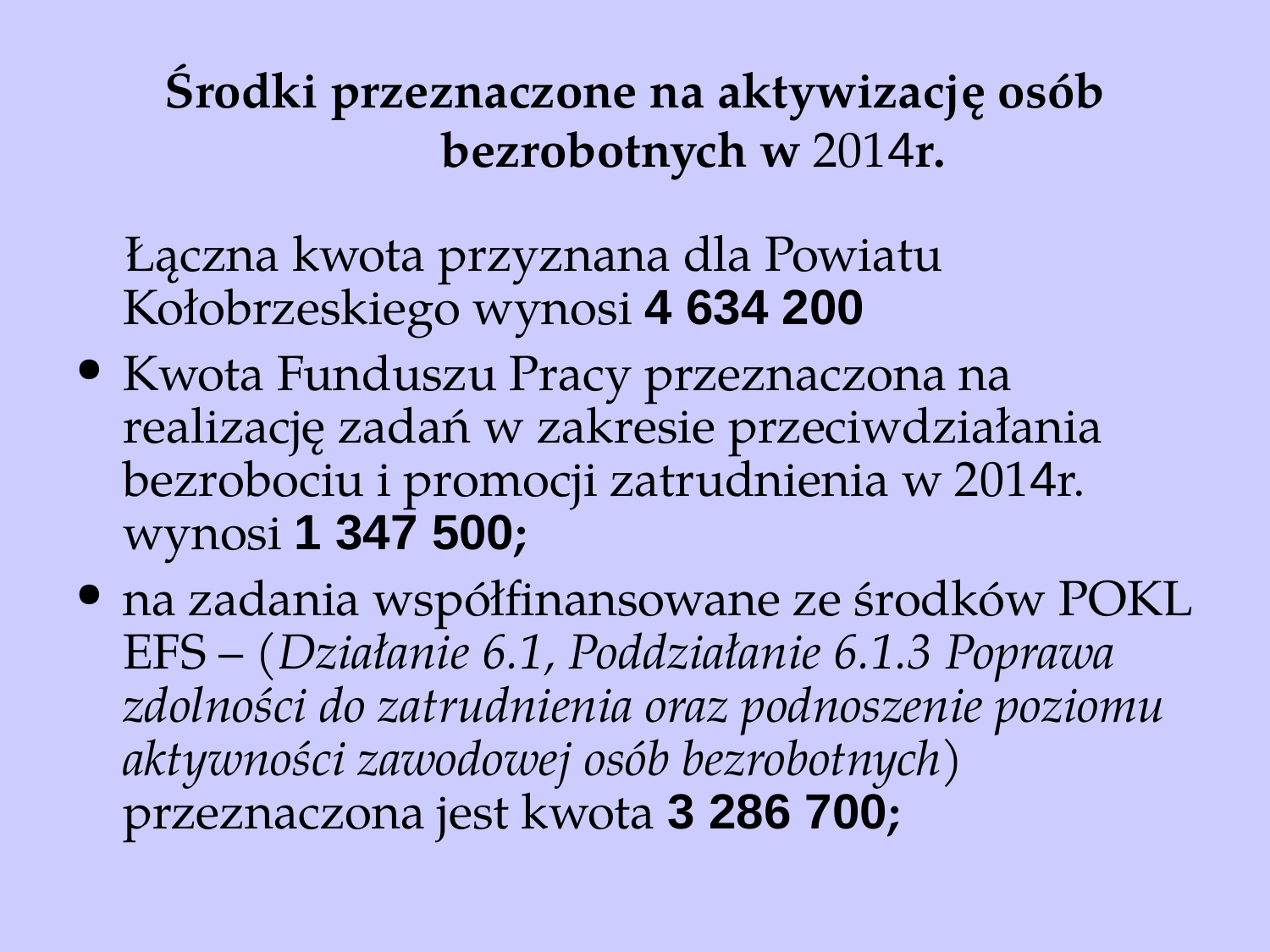

# Środki przeznaczone na aktywizację osób bezrobotnych w 2014r.
    Łączna kwota przyznana dla Powiatu Kołobrzeskiego wynosi 4 634 200
Kwota Funduszu Pracy przeznaczona na realizację zadań w zakresie przeciwdziałania bezrobociu i promocji zatrudnienia w 2014r. wynosi 1 347 500;
na zadania współfinansowane ze środków POKL EFS – (Działanie 6.1, Poddziałanie 6.1.3 Poprawa zdolności do zatrudnienia oraz podnoszenie poziomu aktywności zawodowej osób bezrobotnych) przeznaczona jest kwota 3 286 700;